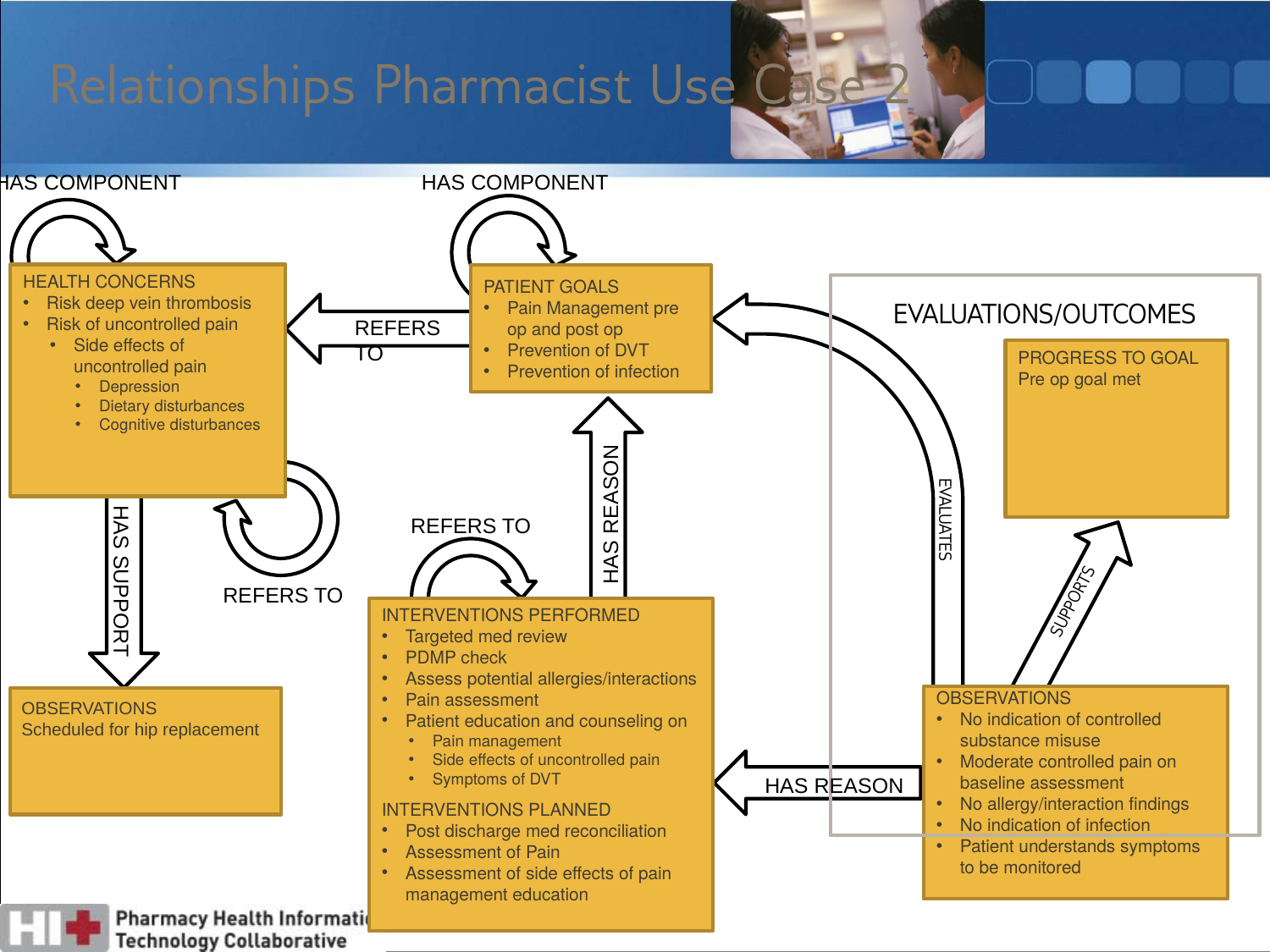

Relationships Pharmacist Use Case 2
HAS COMPONENT
HAS COMPONENT

HEALTH CONCERNS
Risk deep vein thrombosis
Risk of uncontrolled pain
Side effects of uncontrolled pain
Depression
Dietary disturbances
Cognitive disturbances
PATIENT GOALS
Pain Management pre op and post op
Prevention of DVT
Prevention of infection

EVALUATIONS/OUTCOMES

REFERS TO
PROGRESS TO GOAL
Pre op goal met

HAS REASON
EVALUATES
REFERS TO

HAS SUPPORT
REFERS TO

SUPPORTS

Interventions pERFORMed
Targeted med review
PDMP check
Assess potential allergies/interactions
Pain assessment
Patient education and counseling on
Pain management
Side effects of uncontrolled pain
Symptoms of DVT
interventions Planned
Post discharge med reconciliation
Assessment of Pain
Assessment of side effects of pain management education

OBSERVATIONS
No indication of controlled substance misuse
Moderate controlled pain on baseline assessment
No allergy/interaction findings
No indication of infection
Patient understands symptoms to be monitored

OBSERVATIONS
Scheduled for hip replacement

HAS REASON